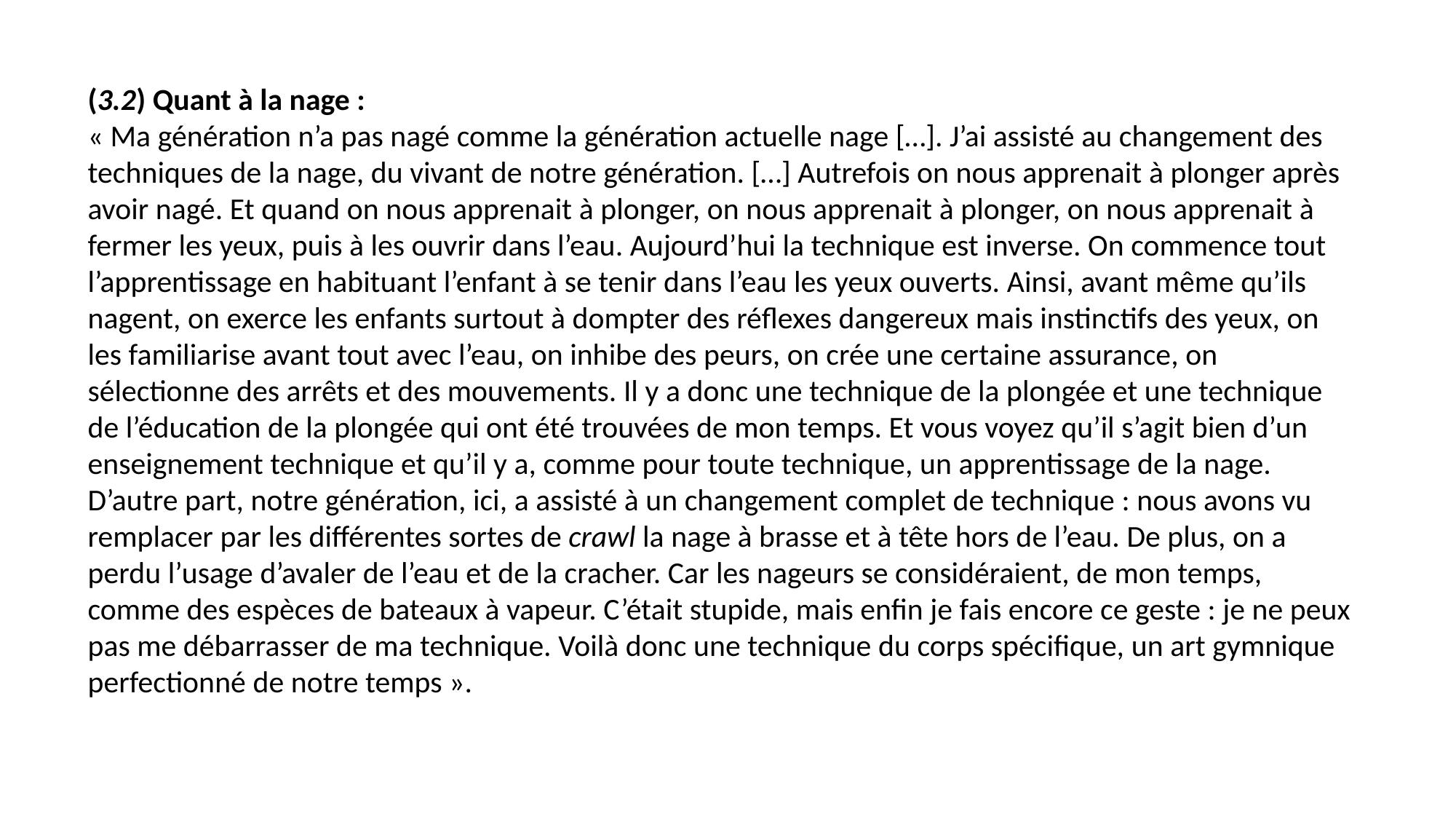

# (3.2) Quant à la nage : « Ma génération n’a pas nagé comme la génération actuelle nage […]. J’ai assisté au changement des techniques de la nage, du vivant de notre génération. […] Autrefois on nous apprenait à plonger après avoir nagé. Et quand on nous apprenait à plonger, on nous apprenait à plonger, on nous apprenait à fermer les yeux, puis à les ouvrir dans l’eau. Aujourd’hui la technique est inverse. On commence tout l’apprentissage en habituant l’enfant à se tenir dans l’eau les yeux ouverts. Ainsi, avant même qu’ils nagent, on exerce les enfants surtout à dompter des réflexes dangereux mais instinctifs des yeux, on les familiarise avant tout avec l’eau, on inhibe des peurs, on crée une certaine assurance, on sélectionne des arrêts et des mouvements. Il y a donc une technique de la plongée et une technique de l’éducation de la plongée qui ont été trouvées de mon temps. Et vous voyez qu’il s’agit bien d’un enseignement technique et qu’il y a, comme pour toute technique, un apprentissage de la nage. D’autre part, notre génération, ici, a assisté à un changement complet de technique : nous avons vu remplacer par les différentes sortes de crawl la nage à brasse et à tête hors de l’eau. De plus, on a perdu l’usage d’avaler de l’eau et de la cracher. Car les nageurs se considéraient, de mon temps, comme des espèces de bateaux à vapeur. C’était stupide, mais enfin je fais encore ce geste : je ne peux pas me débarrasser de ma technique. Voilà donc une technique du corps spécifique, un art gymnique perfectionné de notre temps ».